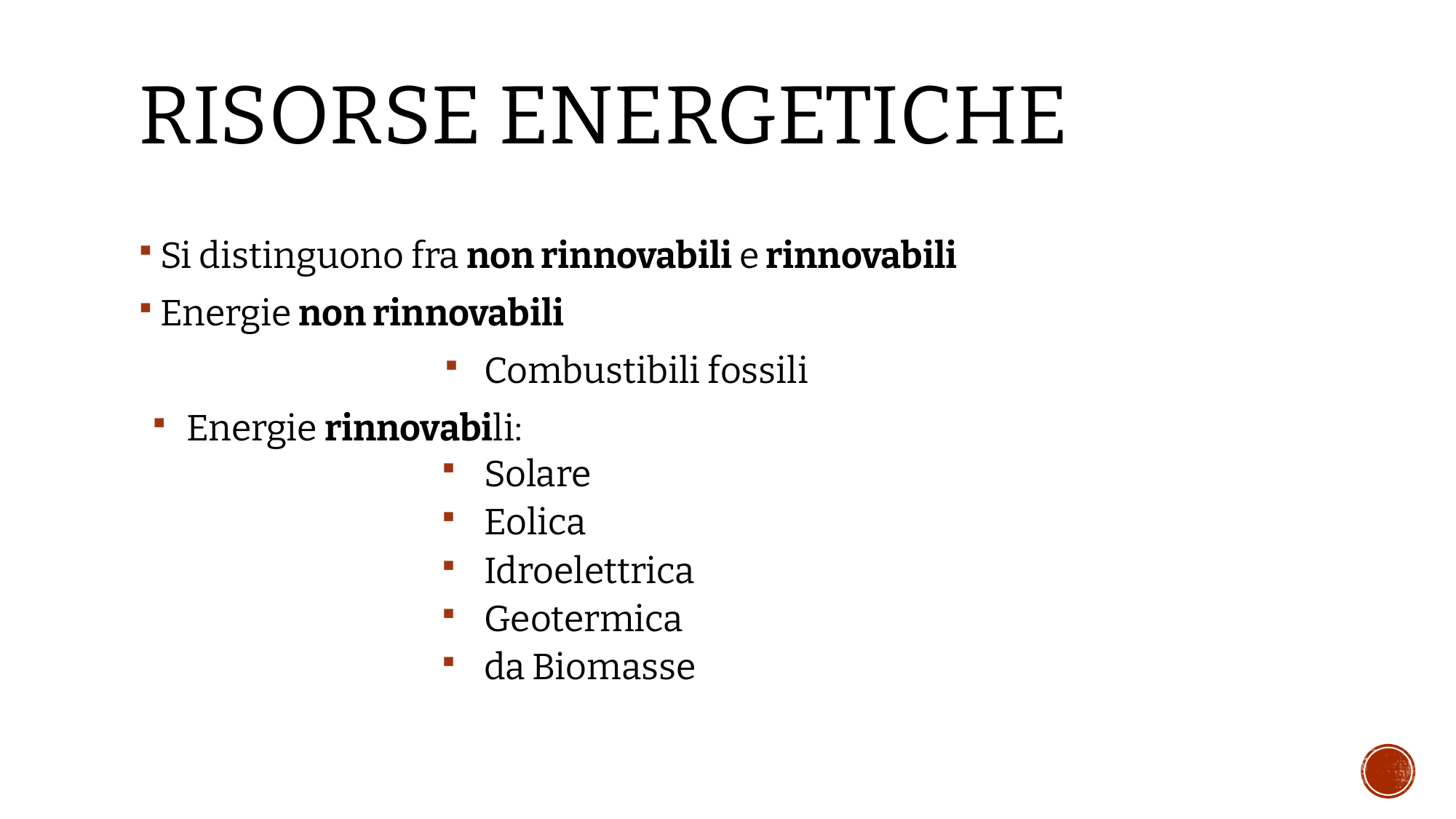

# Risorse energetiche
Si distinguono fra non rinnovabili e rinnovabili
Energie non rinnovabili
Combustibili fossili
Energie rinnovabili:
Solare
Eolica
Idroelettrica
Geotermica
da Biomasse